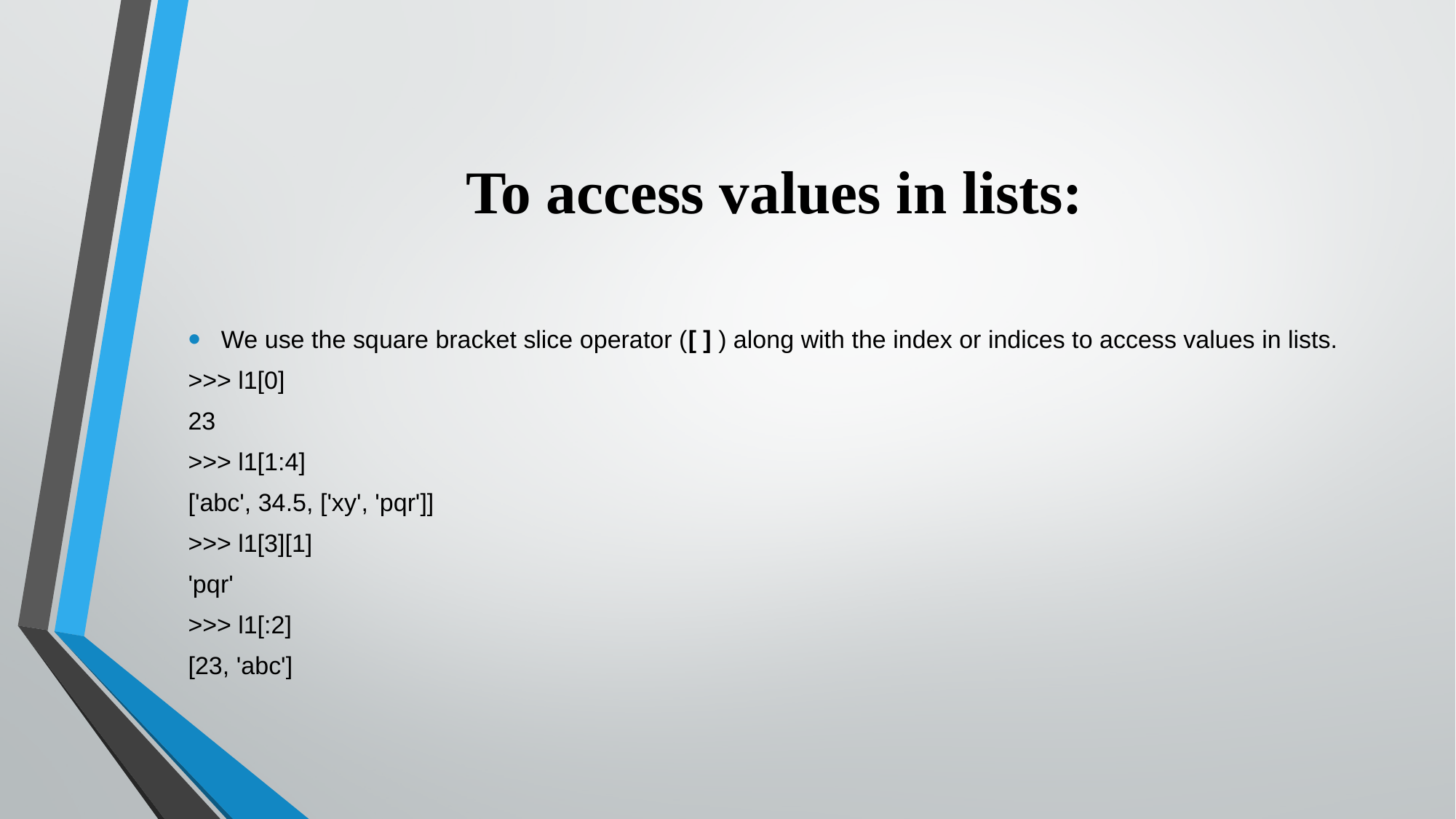

# To access values in lists:
We use the square bracket slice operator ([ ] ) along with the index or indices to access values in lists.
>>> l1[0]
23
>>> l1[1:4]
['abc', 34.5, ['xy', 'pqr']]
>>> l1[3][1]
'pqr'
>>> l1[:2]
[23, 'abc']